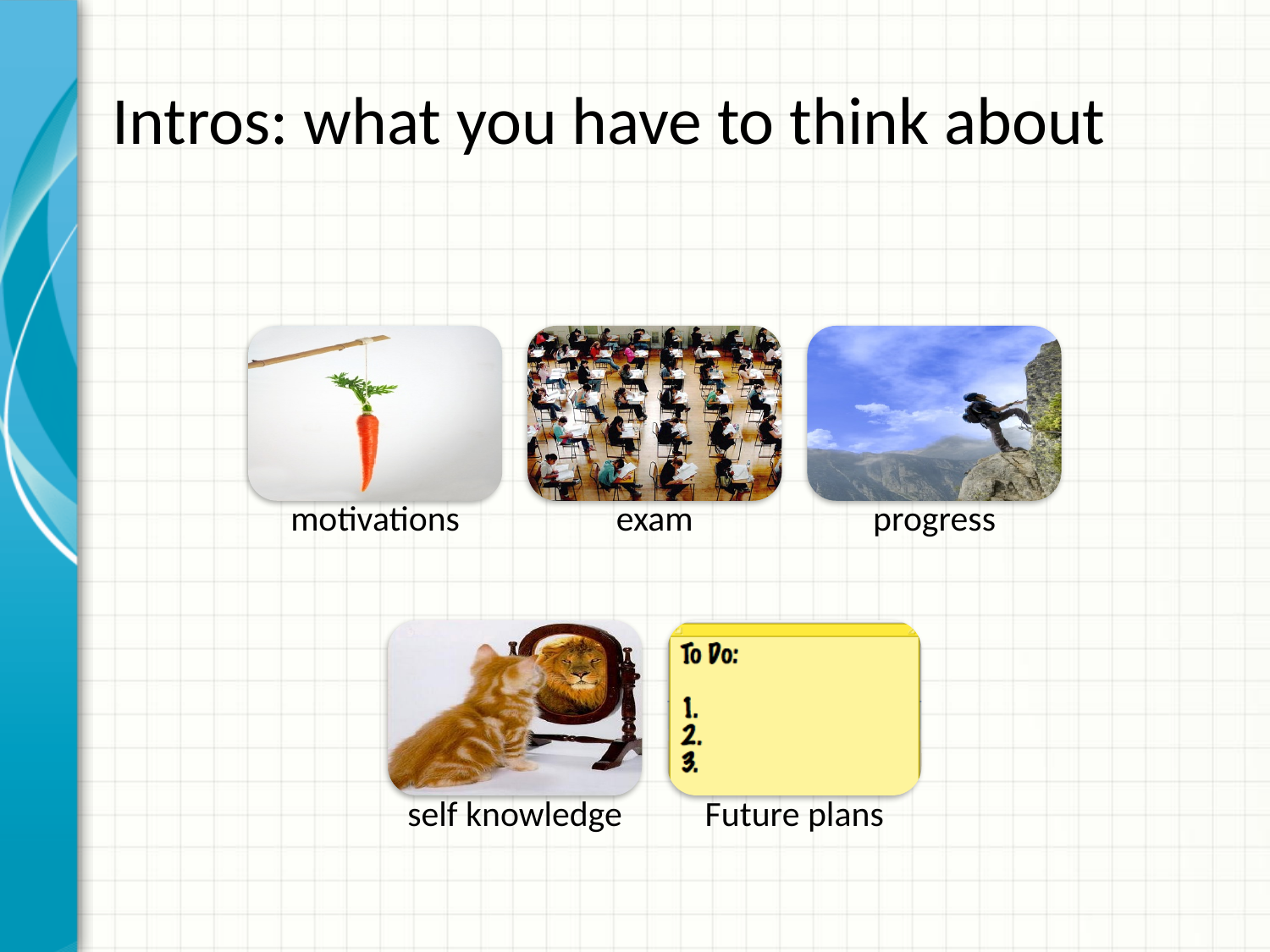

# Intros: what you have to think about

motivations
exam
progress

self knowledge
Future plans